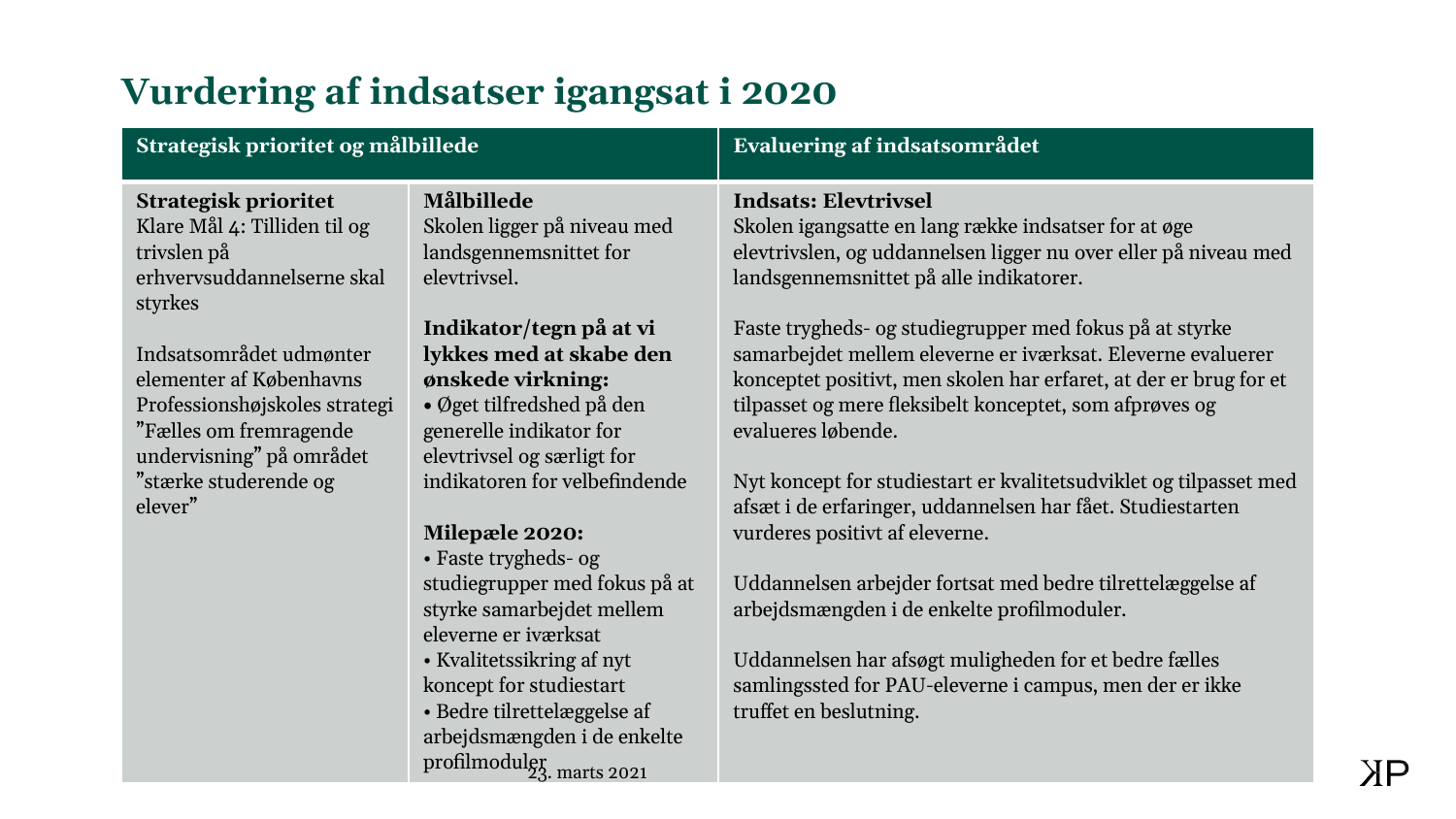

# Vurdering af indsatser igangsat i 2020
| Strategisk prioritet og målbillede |  | Evaluering af indsatsområdet |
| --- | --- | --- |
| Strategisk prioritet Klare Mål 4: Tilliden til og trivslen på erhvervsuddannelserne skal styrkes Indsatsområdet udmønter elementer af Københavns Professionshøjskoles strategi ”Fælles om fremragende undervisning” på området ”stærke studerende og elever” | Målbillede Skolen ligger på niveau med landsgennemsnittet for elevtrivsel. Indikator/tegn på at vi lykkes med at skabe den ønskede virkning: • Øget tilfredshed på den generelle indikator for elevtrivsel og særligt for indikatoren for velbefindende Milepæle 2020: • Faste trygheds- og studiegrupper med fokus på at styrke samarbejdet mellem eleverne er iværksat • Kvalitetssikring af nyt koncept for studiestart • Bedre tilrettelæggelse af arbejdsmængden i de enkelte profilmoduler | Indsats: Elevtrivsel Skolen igangsatte en lang række indsatser for at øge elevtrivslen, og uddannelsen ligger nu over eller på niveau med landsgennemsnittet på alle indikatorer. Faste trygheds- og studiegrupper med fokus på at styrke samarbejdet mellem eleverne er iværksat. Eleverne evaluerer konceptet positivt, men skolen har erfaret, at der er brug for et tilpasset og mere fleksibelt konceptet, som afprøves og evalueres løbende. Nyt koncept for studiestart er kvalitetsudviklet og tilpasset med afsæt i de erfaringer, uddannelsen har fået. Studiestarten vurderes positivt af eleverne. Uddannelsen arbejder fortsat med bedre tilrettelæggelse af arbejdsmængden i de enkelte profilmoduler. Uddannelsen har afsøgt muligheden for et bedre fælles samlingssted for PAU-eleverne i campus, men der er ikke truffet en beslutning. |

23. marts 2021